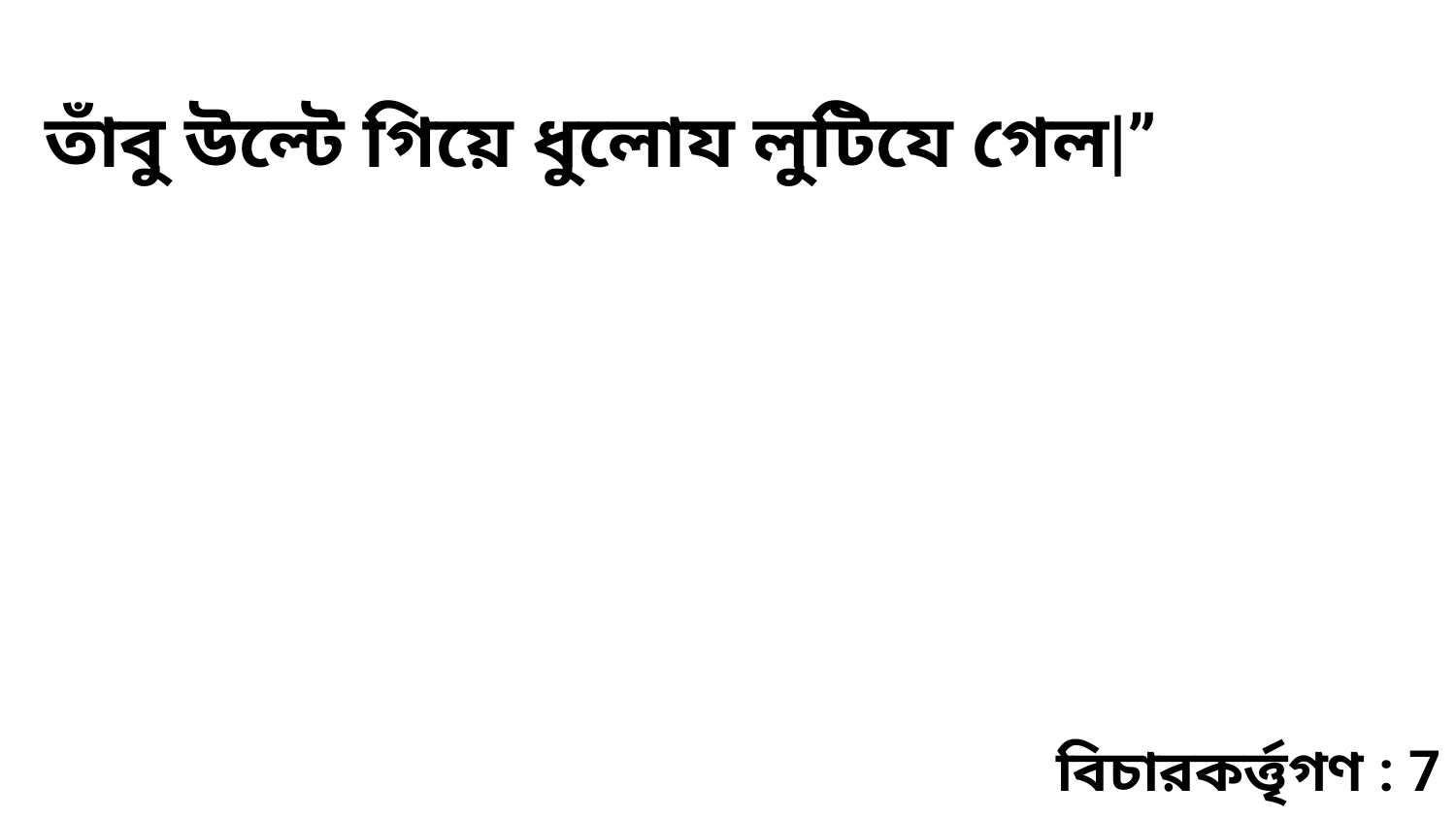

তাঁবু উল্টে গিয়ে ধুলোয লুটিযে গেল|”
বিচারকর্ত্তৃগণ : 7